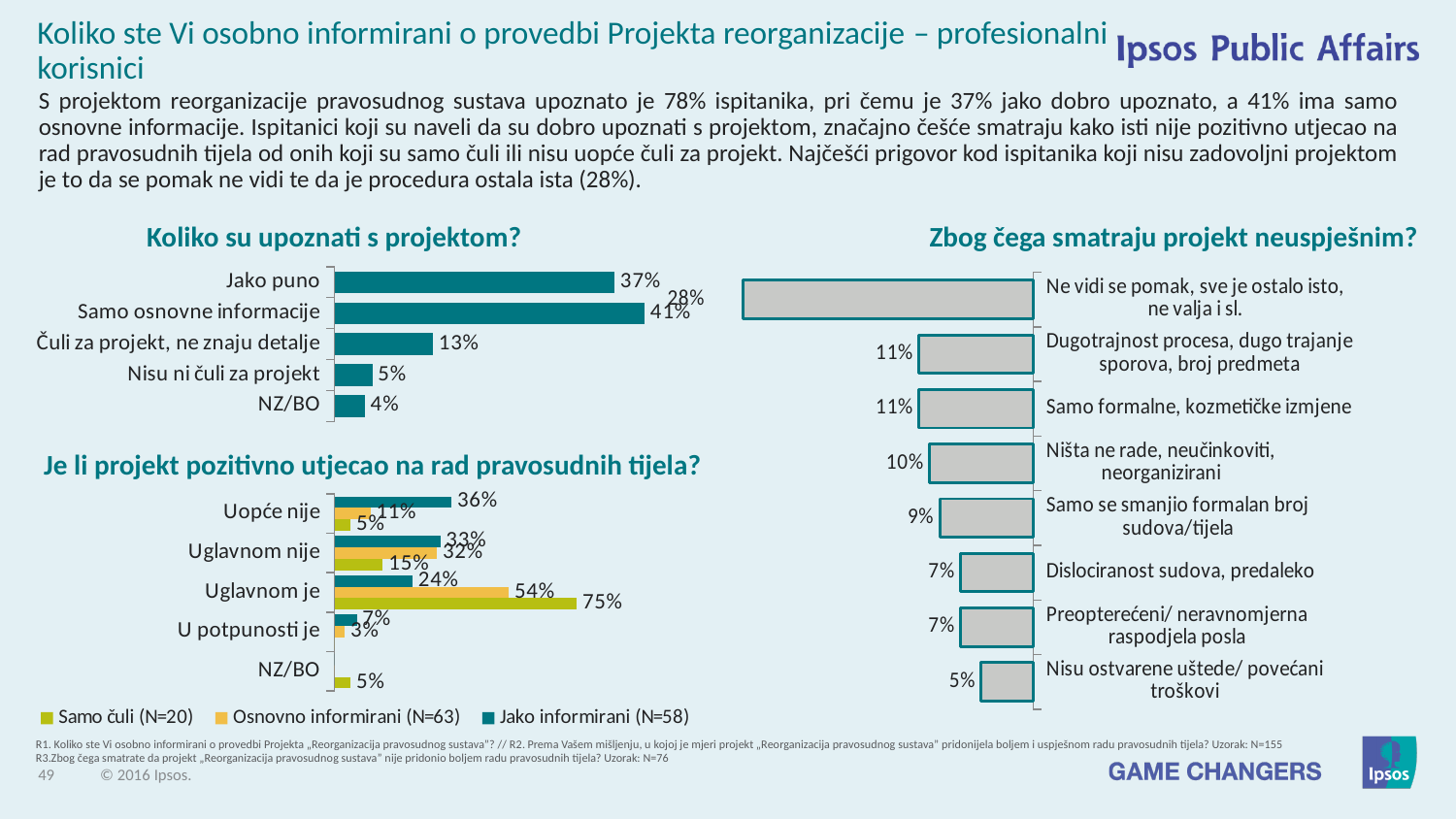

Koliko ste Vi osobno informirani o provedbi Projekta reorganizacije – profesionalni korisnici

S projektom reorganizacije pravosudnog sustava upoznato je 78% ispitanika, pri čemu je 37% jako dobro upoznato, a 41% ima samo osnovne informacije. Ispitanici koji su naveli da su dobro upoznati s projektom, značajno češće smatraju kako isti nije pozitivno utjecao na rad pravosudnih tijela od onih koji su samo čuli ili nisu uopće čuli za projekt. Najčešći prigovor kod ispitanika koji nisu zadovoljni projektom je to da se pomak ne vidi te da je procedura ostala ista (28%).
Koliko su upoznati s projektom?
Zbog čega smatraju projekt neuspješnim?

### Chart

| Category | > otpimalno |
|---|---|
| Ne vidi se pomak, sve je ostalo isto, ne valja i sl. | 0.28 |
| Dugotrajnost procesa, dugo trajanje sporova, broj predmeta | 0.11 |
| Samo formalne, kozmetičke izmjene | 0.11 |
| Ništa ne rade, neučinkoviti, neorganizirani | 0.1 |
| Samo se smanjio formalan broj sudova/tijela | 0.09 |
| Dislociranost sudova, predaleko | 0.07 |
| Preopterećeni/ neravnomjerna raspodjela posla | 0.07 |
| Nisu ostvarene uštede/ povećani troškovi | 0.05 |

### Chart

| Category | > otpimalno |
|---|---|
| Jako puno | 0.37 |
| Samo osnovne informacije | 0.41 |
| Čuli za projekt, ne znaju detalje | 0.13 |
| Nisu ni čuli za projekt | 0.05 |
| NZ/BO | 0.04 |
Je li projekt pozitivno utjecao na rad pravosudnih tijela?

### Chart

| Category | Jako informirani (N=58) | Osnovno informirani (N=63) | Samo čuli (N=20) |
|---|---|---|---|
| Uopće nije | 0.3620689655172414 | 0.1111111111111111 | 0.05 |
| Uglavnom nije | 0.3275862068965517 | 0.31746031746031744 | 0.15 |
| Uglavnom je | 0.2413793103448276 | 0.5396825396825397 | 0.75 |
| U potpunosti je | 0.06896551724137931 | 0.031746031746031744 | 0.0 |
| NZ/BO | 0.0 | 0.0 | 0.05 |
R1. Koliko ste Vi osobno informirani o provedbi Projekta „Reorganizacija pravosudnog sustava”? // R2. Prema Vašem mišljenju, u kojoj je mjeri projekt „Reorganizacija pravosudnog sustava” pridonijela boljem i uspješnom radu pravosudnih tijela? Uzorak: N=155
R3.Zbog čega smatrate da projekt „Reorganizacija pravosudnog sustava” nije pridonio boljem radu pravosudnih tijela? Uzorak: N=76